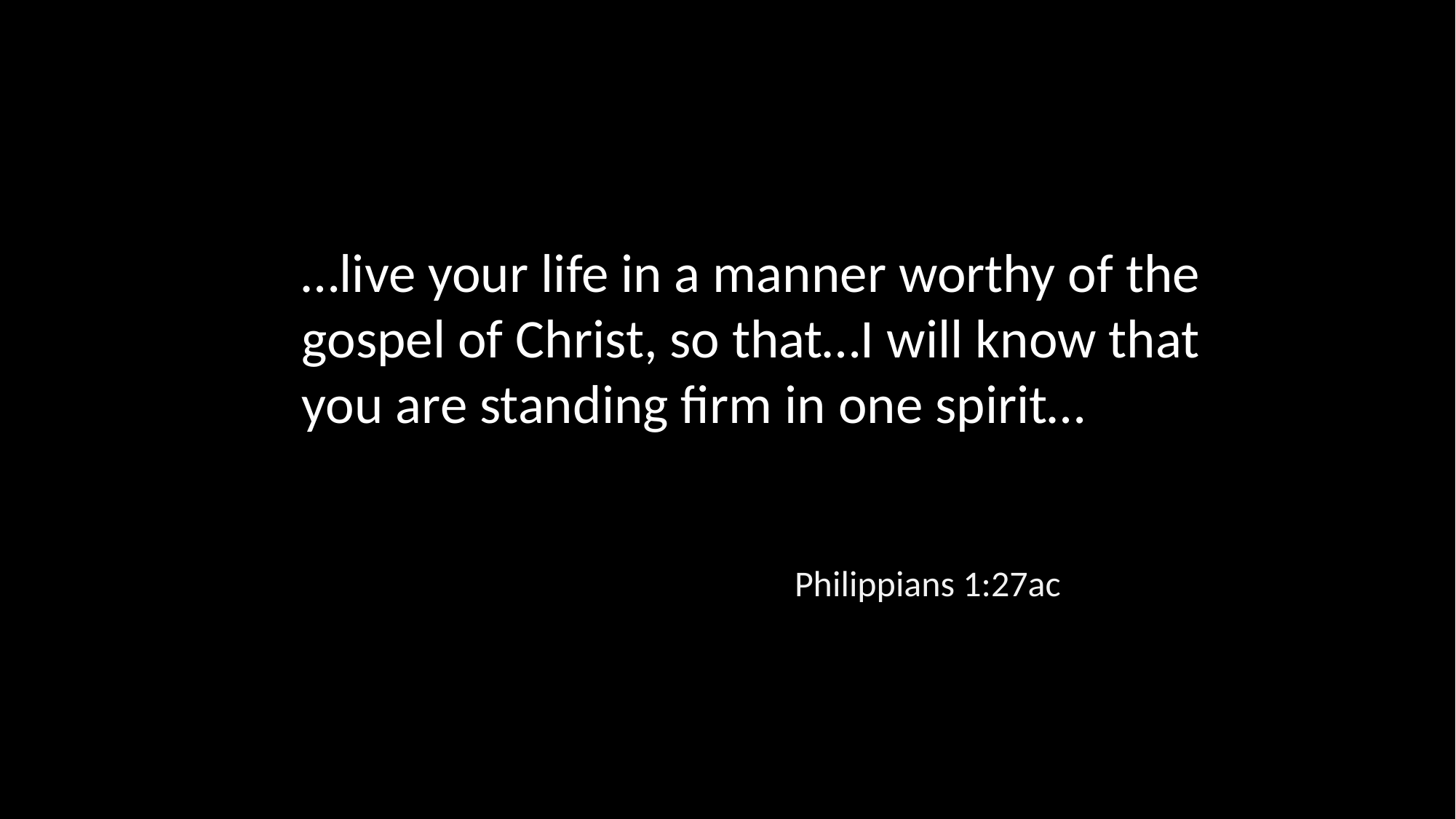

…live your life in a manner worthy of the gospel of Christ, so that…I will know that you are standing firm in one spirit…
Philippians 1:27ac